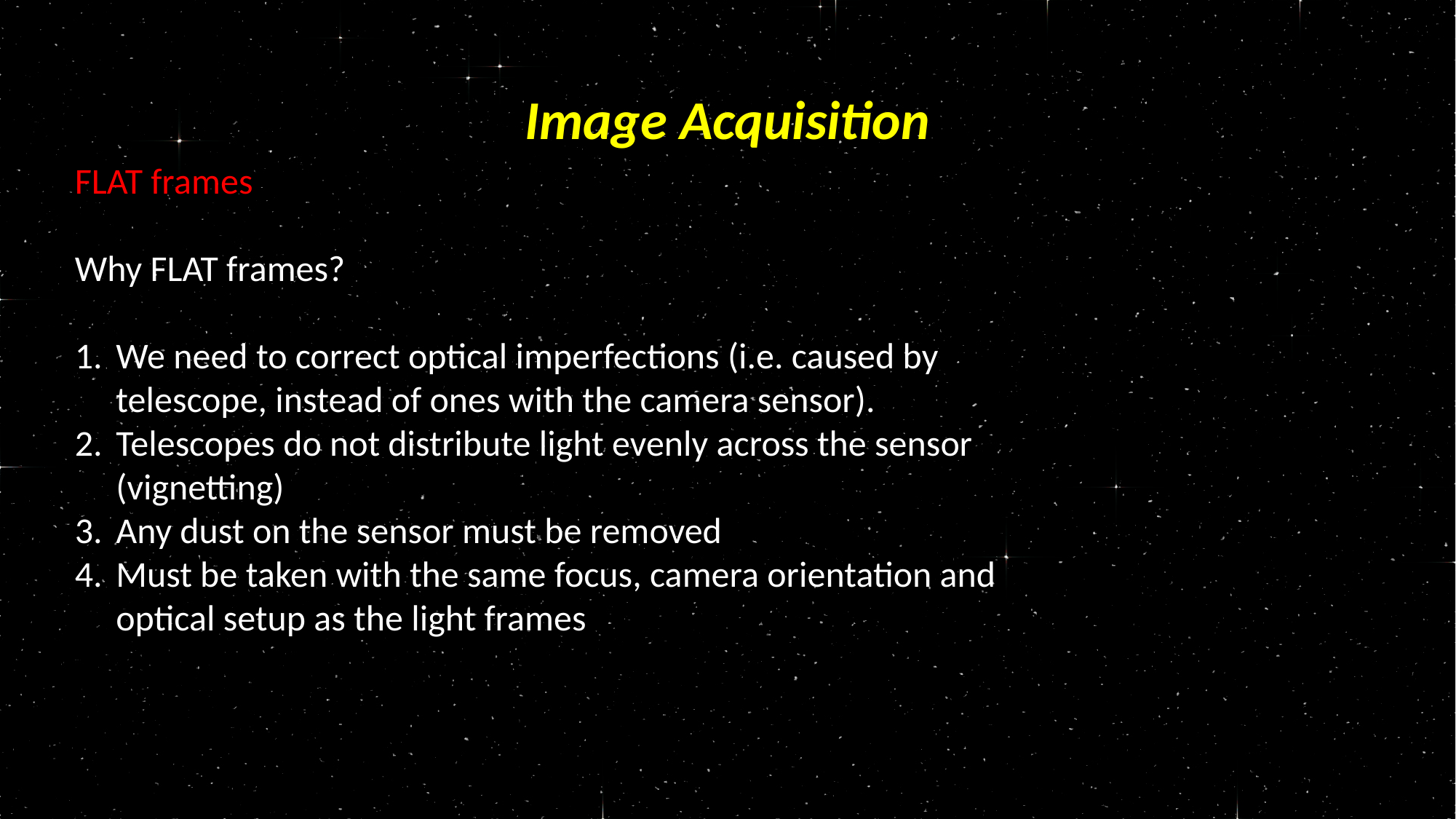

Image Acquisition

FLAT frames

Why FLAT frames?

We need to correct optical imperfections (i.e. caused by telescope, instead of ones with the camera sensor).
Telescopes do not distribute light evenly across the sensor (vignetting)
Any dust on the sensor must be removed
Must be taken with the same focus, camera orientation and optical setup as the light frames